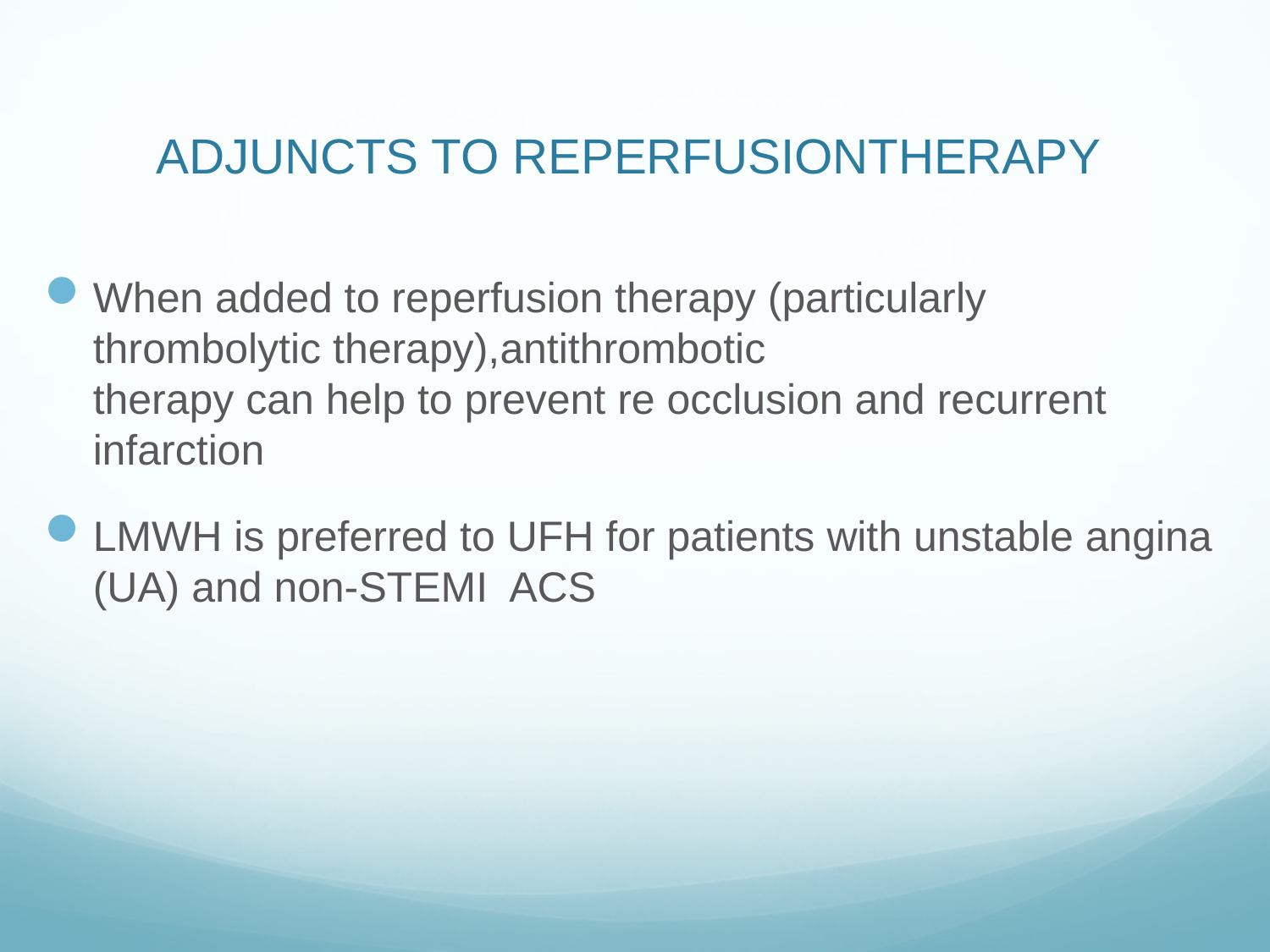

# ADJUNCTS TO REPERFUSIONTHERAPY
When added to reperfusion therapy (particularly thrombolytic therapy),antithrombotic
therapy can help to prevent re occlusion and recurrent infarction
LMWH is preferred to UFH for patients with unstable angina (UA) and non-STEMI  ACS